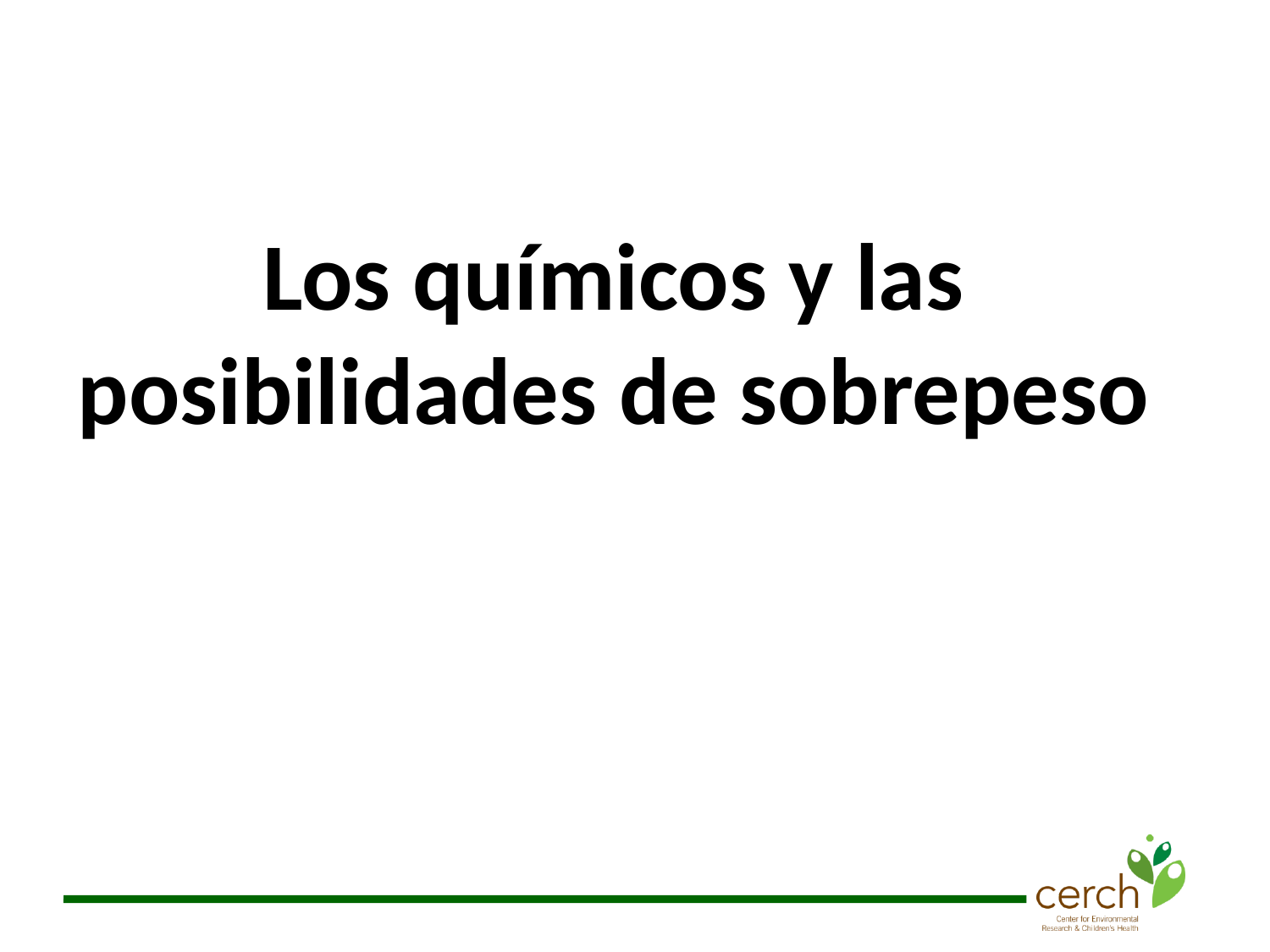

Los químicos y las posibilidades de sobrepeso